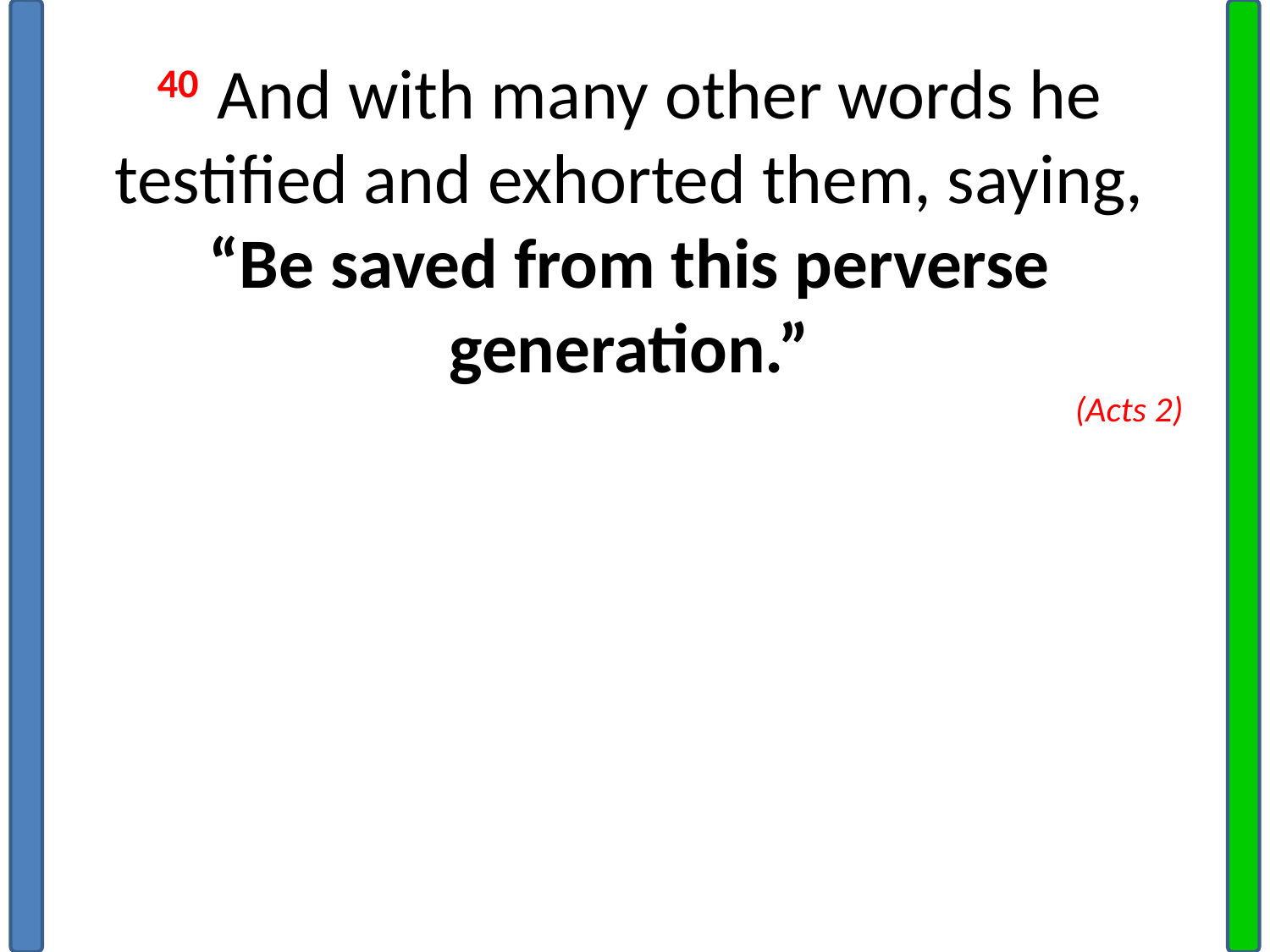

40  And with many other words he testified and exhorted them, saying, “Be saved from this perverse generation.”
(Acts 2)